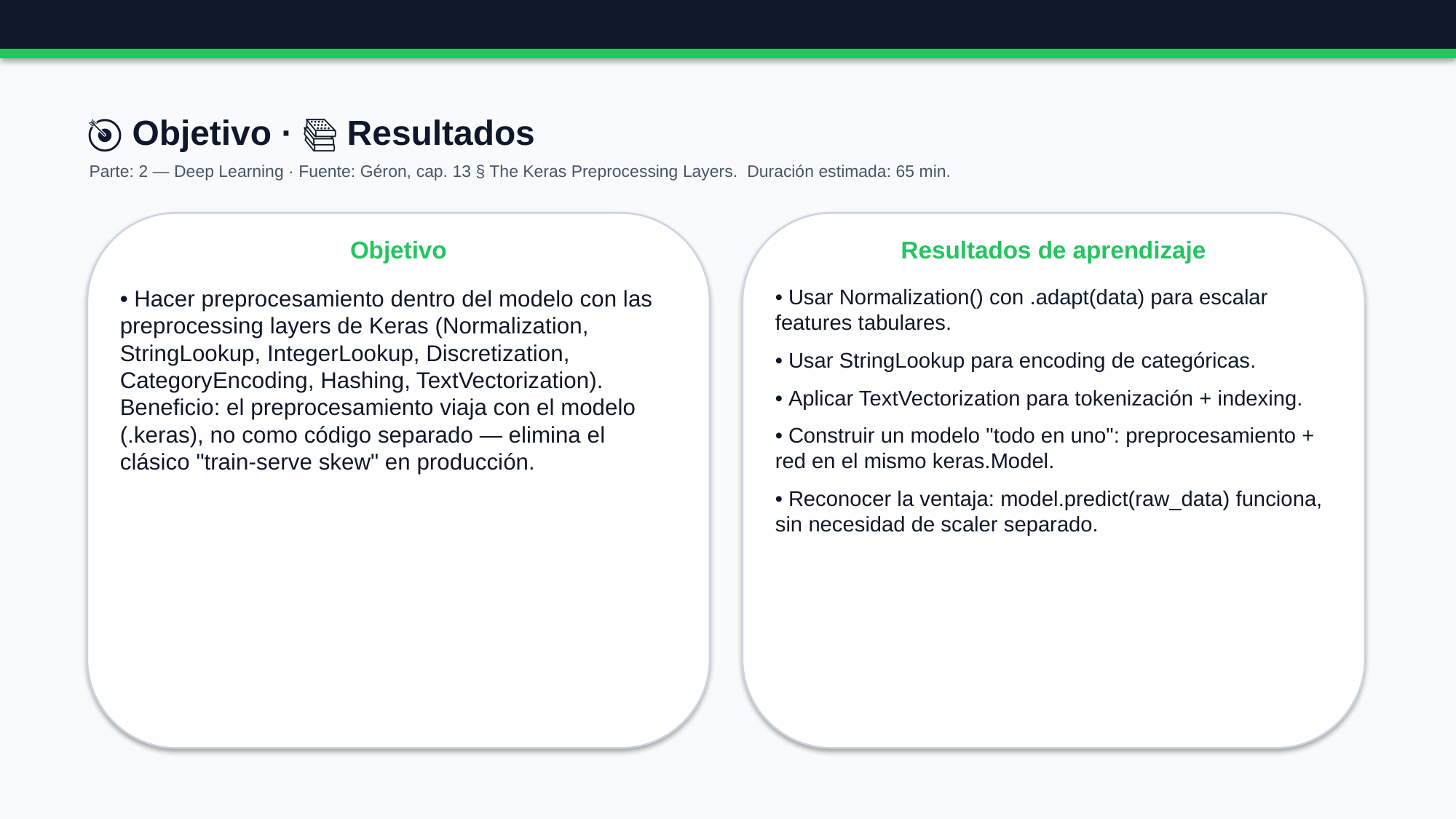

🎯 Objetivo · 📚 Resultados
Parte: 2 — Deep Learning · Fuente: Géron, cap. 13 § The Keras Preprocessing Layers.  Duración estimada: 65 min.

Objetivo
Resultados de aprendizaje
• Hacer preprocesamiento dentro del modelo con las preprocessing layers de Keras (Normalization, StringLookup, IntegerLookup, Discretization, CategoryEncoding, Hashing, TextVectorization). Beneficio: el preprocesamiento viaja con el modelo (.keras), no como código separado — elimina el clásico "train-serve skew" en producción.
• Usar Normalization() con .adapt(data) para escalar features tabulares.
• Usar StringLookup para encoding de categóricas.
• Aplicar TextVectorization para tokenización + indexing.
• Construir un modelo "todo en uno": preprocesamiento + red en el mismo keras.Model.
• Reconocer la ventaja: model.predict(raw_data) funciona, sin necesidad de scaler separado.